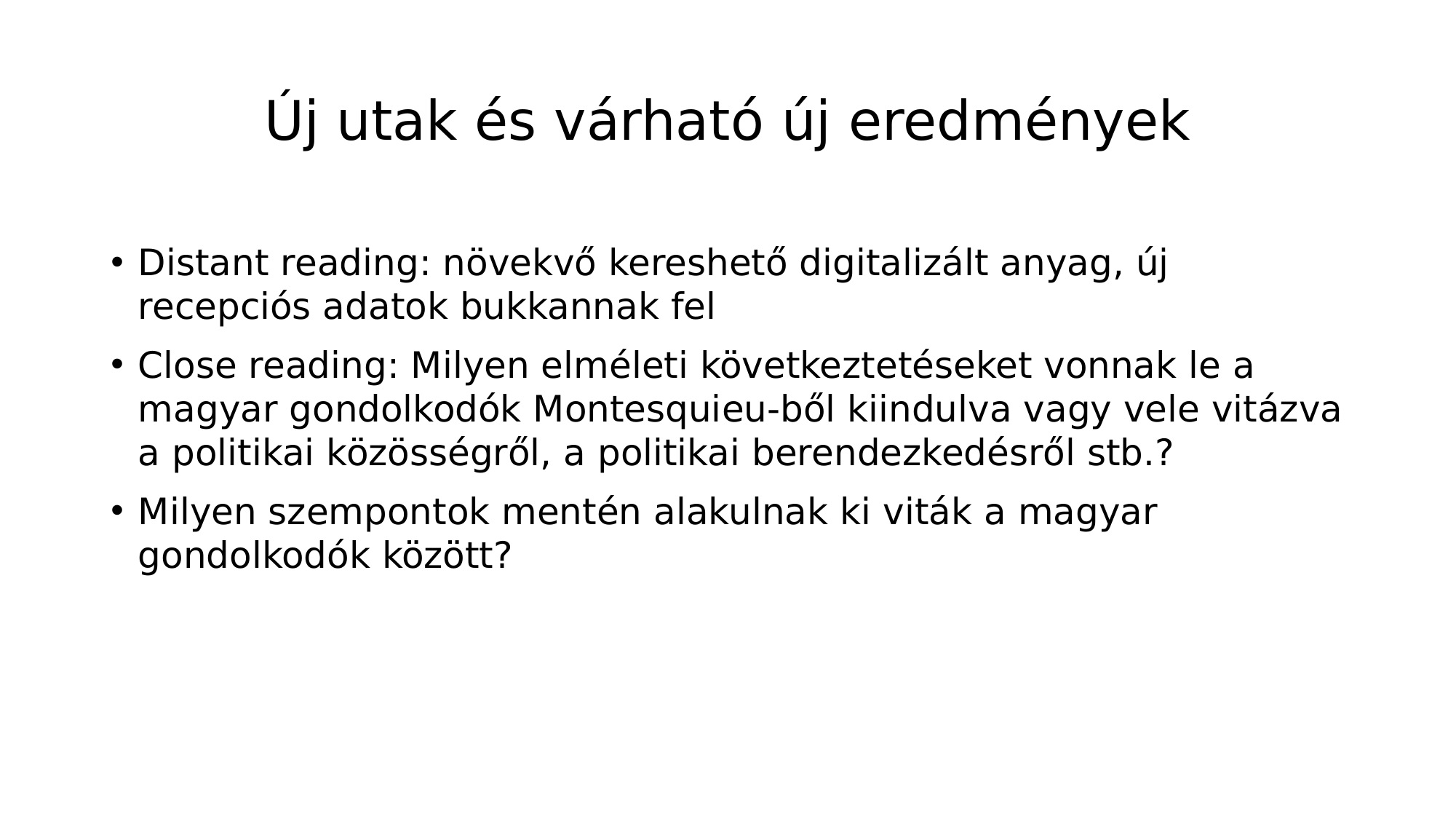

# Új utak és várható új eredmények
Distant reading: növekvő kereshető digitalizált anyag, új recepciós adatok bukkannak fel
Close reading: Milyen elméleti következtetéseket vonnak le a magyar gondolkodók Montesquieu-ből kiindulva vagy vele vitázva a politikai közösségről, a politikai berendezkedésről stb.?
Milyen szempontok mentén alakulnak ki viták a magyar gondolkodók között?